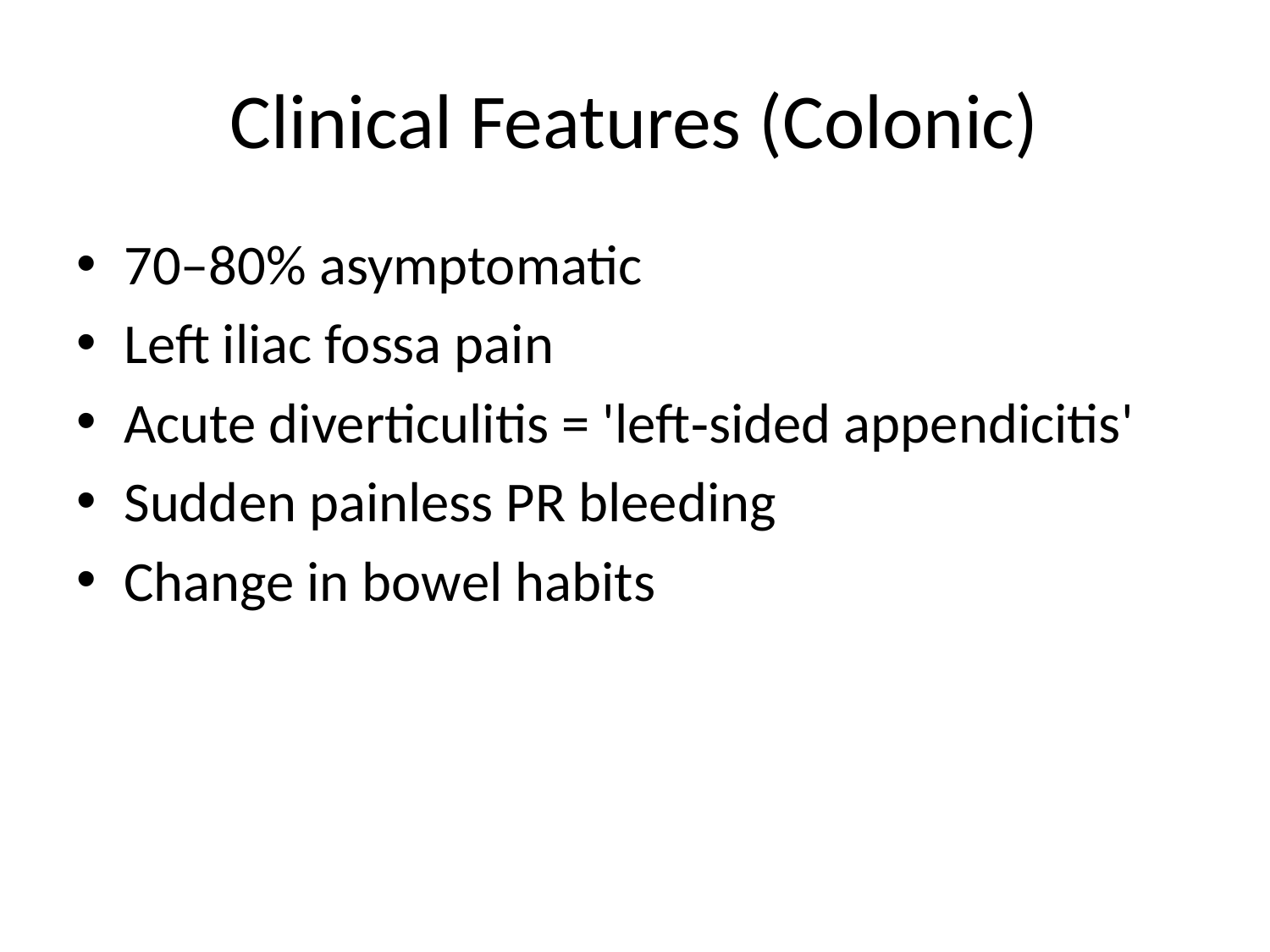

# Clinical Features (Colonic)
70–80% asymptomatic
Left iliac fossa pain
Acute diverticulitis = 'left‑sided appendicitis'
Sudden painless PR bleeding
Change in bowel habits